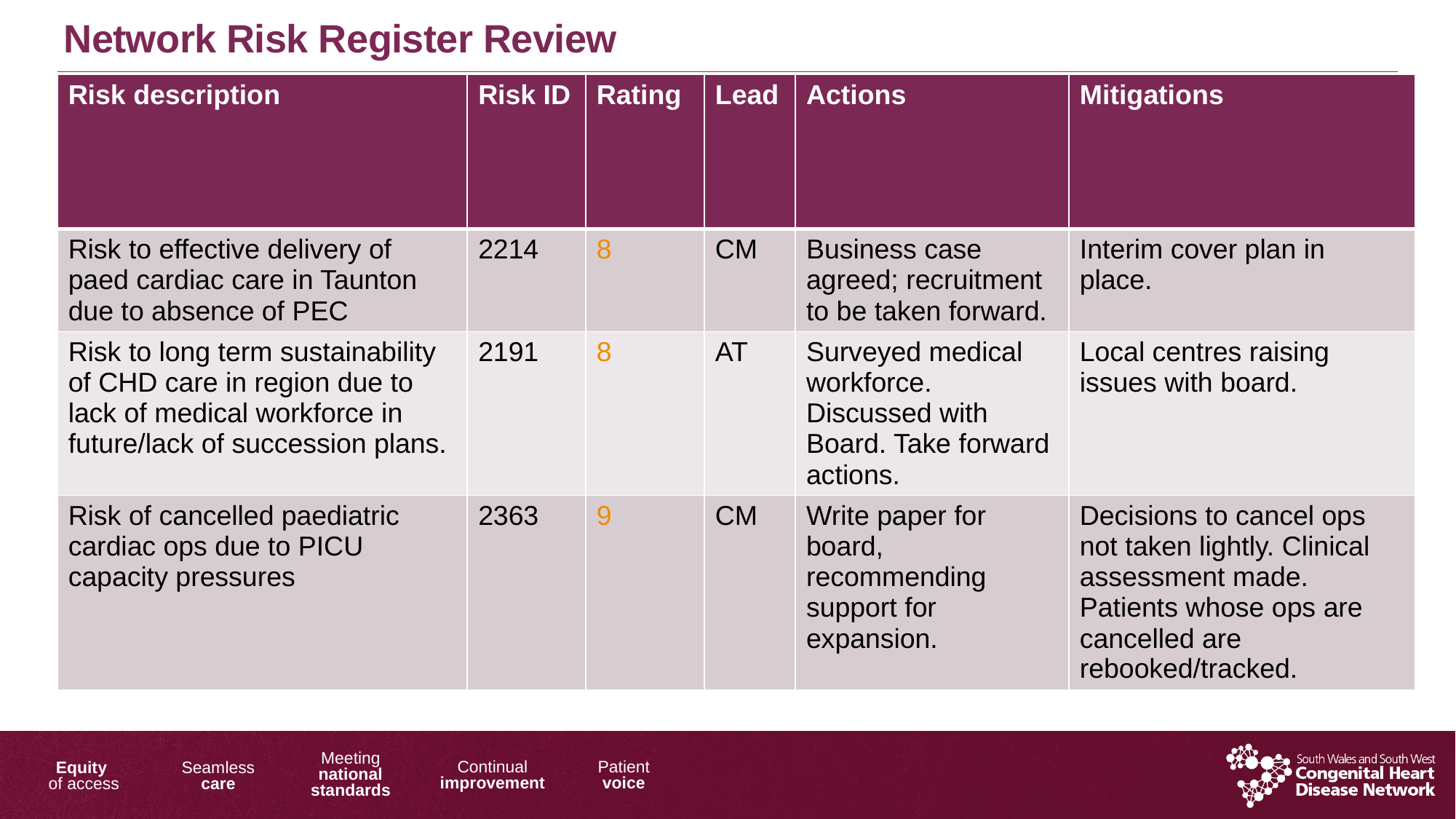

Network Risk Register Review
| Risk description | Risk ID | Rating | Lead | Actions | Mitigations |
| --- | --- | --- | --- | --- | --- |
| Risk to effective delivery of paed cardiac care in Taunton due to absence of PEC | 2214 | 8 | CM | Business case agreed; recruitment to be taken forward. | Interim cover plan in place. |
| Risk to long term sustainability of CHD care in region due to lack of medical workforce in future/lack of succession plans. | 2191 | 8 | AT | Surveyed medical workforce. Discussed with Board. Take forward actions. | Local centres raising issues with board. |
| Risk of cancelled paediatric cardiac ops due to PICU capacity pressures | 2363 | 9 | CM | Write paper for board, recommending support for expansion. | Decisions to cancel ops not taken lightly. Clinical assessment made. Patients whose ops are cancelled are rebooked/tracked. |

1/15/2018